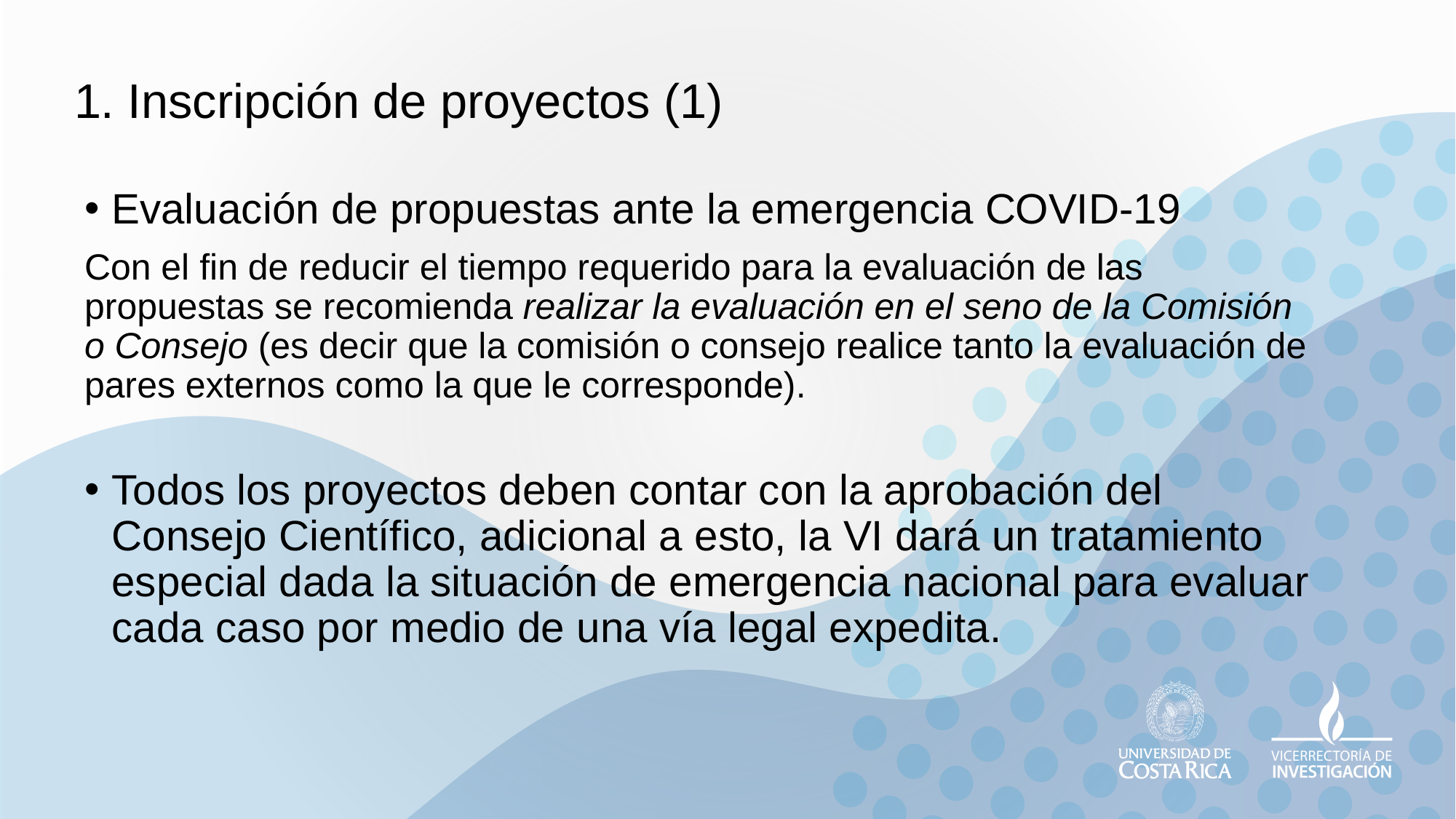

# 1. Inscripción de proyectos (1)
Evaluación de propuestas ante la emergencia COVID-19
Con el fin de reducir el tiempo requerido para la evaluación de las propuestas se recomienda realizar la evaluación en el seno de la Comisión o Consejo (es decir que la comisión o consejo realice tanto la evaluación de pares externos como la que le corresponde).

Todos los proyectos deben contar con la aprobación del Consejo Científico, adicional a esto, la VI dará un tratamiento especial dada la situación de emergencia nacional para evaluar cada caso por medio de una vía legal expedita.